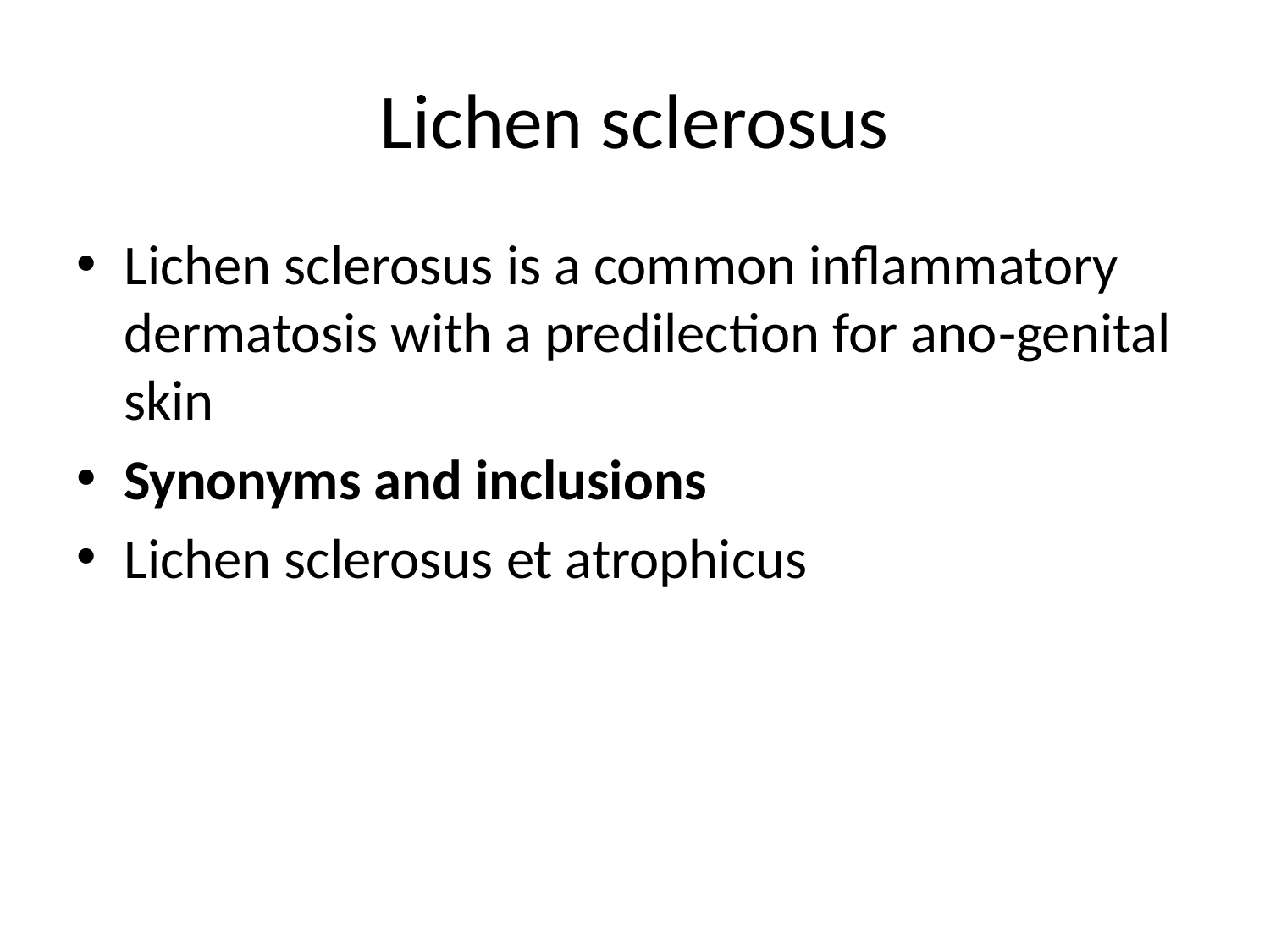

# Lichen sclerosus
Lichen sclerosus is a common inflammatory dermatosis with a predilection for ano‐genital skin
Synonyms and inclusions
Lichen sclerosus et atrophicus